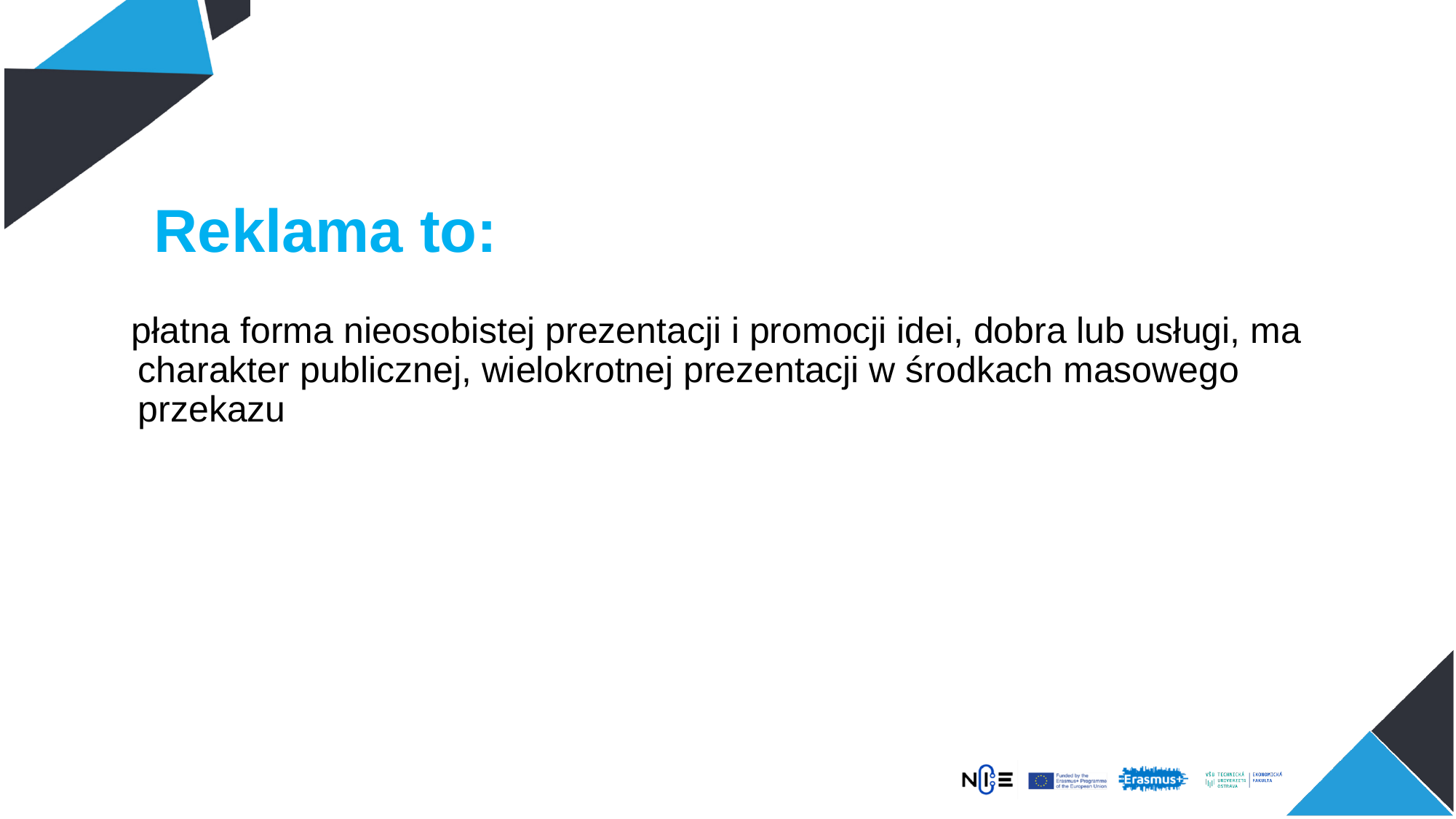

# Reklama to:
  płatna forma nieosobistej prezentacji i promocji idei, dobra lub usługi, ma charakter publicznej, wielokrotnej prezentacji w środkach masowego przekazu